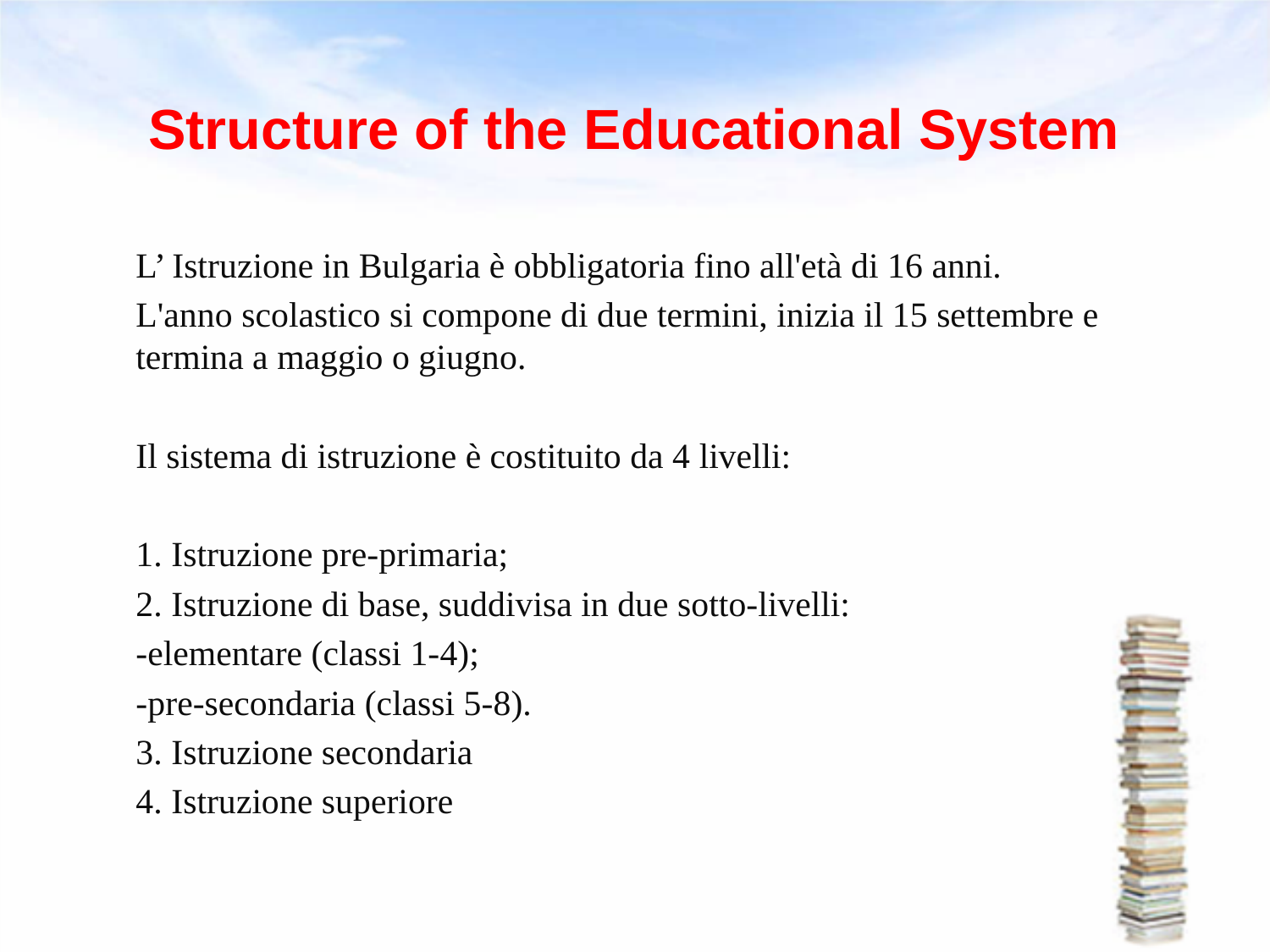

# Structure of the Educational System
L’ Istruzione in Bulgaria è obbligatoria fino all'età di 16 anni.
L'anno scolastico si compone di due termini, inizia il 15 settembre e termina a maggio o giugno.

Il sistema di istruzione è costituito da 4 livelli:

1. Istruzione pre-primaria;
2. Istruzione di base, suddivisa in due sotto-livelli:
-elementare (classi 1-4);
-pre-secondaria (classi 5-8).
3. Istruzione secondaria
4. Istruzione superiore